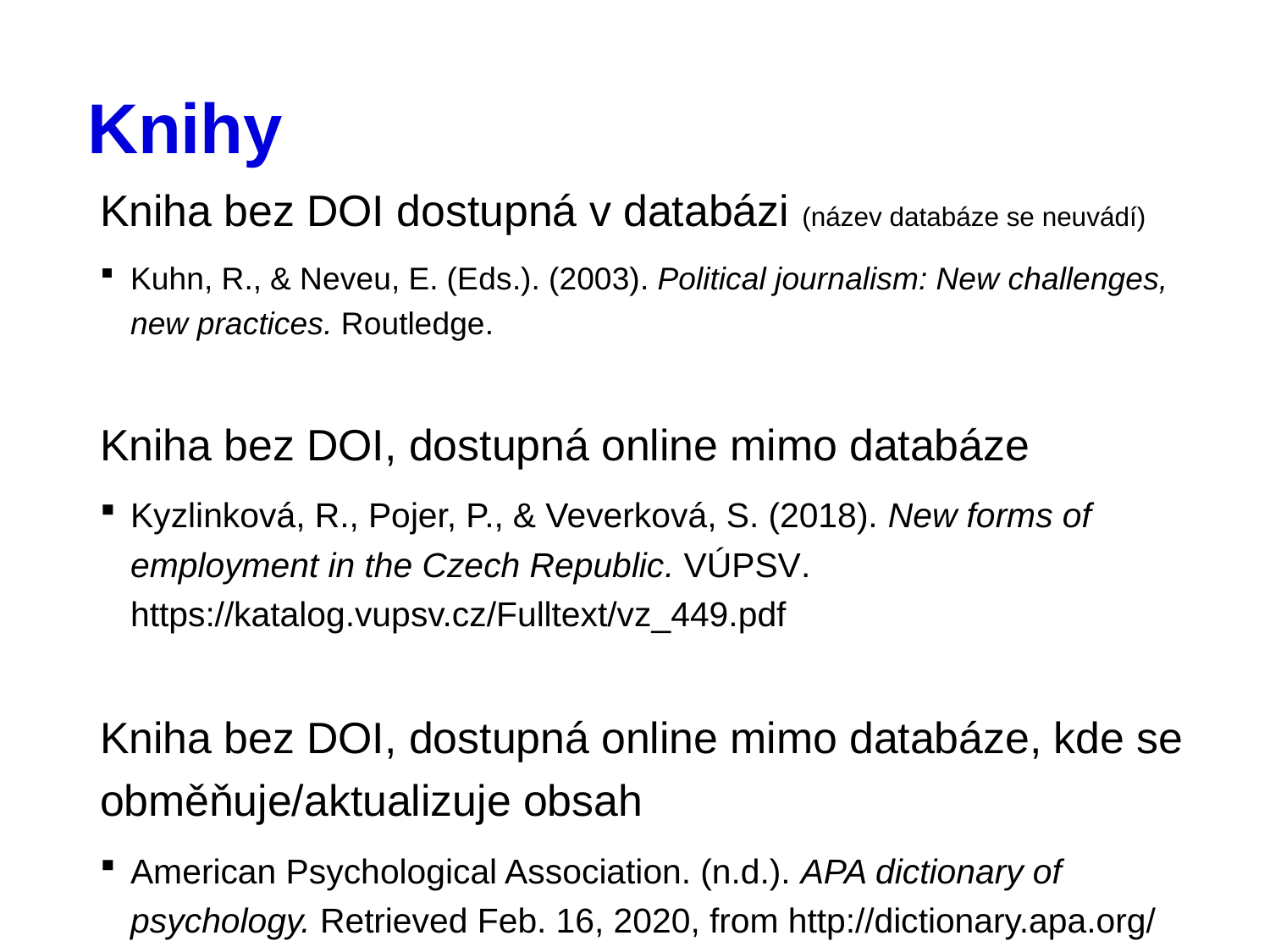

# Knihy
Kniha bez DOI dostupná v databázi (název databáze se neuvádí)
Kuhn, R., & Neveu, E. (Eds.). (2003). Political journalism: New challenges, new practices. Routledge.
Kniha bez DOI, dostupná online mimo databáze
Kyzlinková, R., Pojer, P., & Veverková, S. (2018). New forms of employment in the Czech Republic. VÚPSV. https://katalog.vupsv.cz/Fulltext/vz_449.pdf
Kniha bez DOI, dostupná online mimo databáze, kde se obměňuje/aktualizuje obsah
American Psychological Association. (n.d.). APA dictionary of psychology. Retrieved Feb. 16, 2020, from http://dictionary.apa.org/